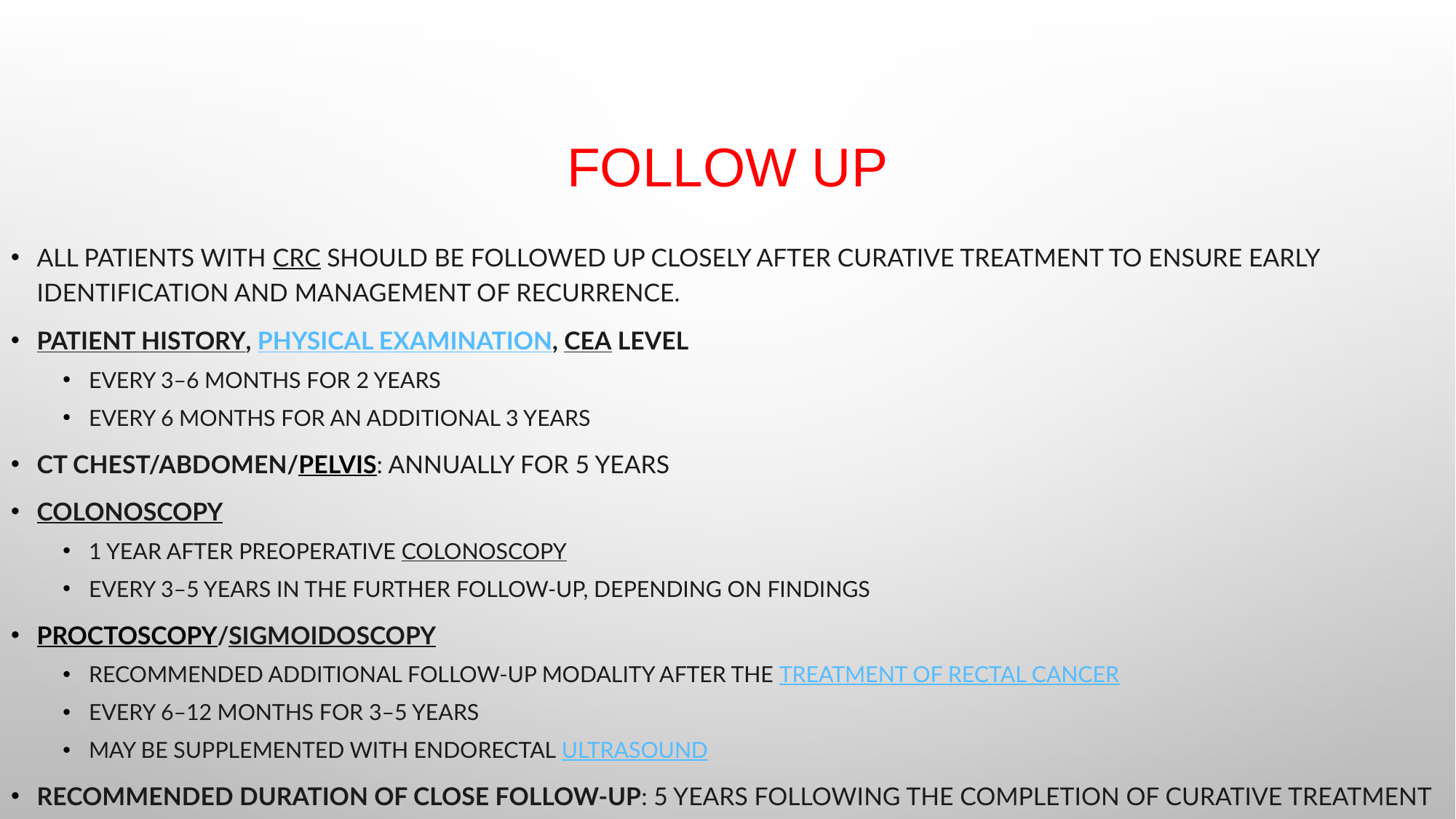

# Follow up
All patients with CRC should be followed up closely after curative treatment to ensure early identification and management of recurrence.
Patient history, physical examination, CEA level
Every 3–6 months for 2 years
Every 6 months for an additional 3 years
CT chest/abdomen/pelvis: annually for 5 years
Colonoscopy
1 year after preoperative colonoscopy
Every 3–5 years in the further follow-up, depending on findings
Proctoscopy/sigmoidoscopy
Recommended additional follow-up modality after the treatment of rectal cancer
Every 6–12 months for 3–5 years
May be supplemented with endorectal ultrasound
Recommended duration of close follow-up: 5 years following the completion of curative treatment